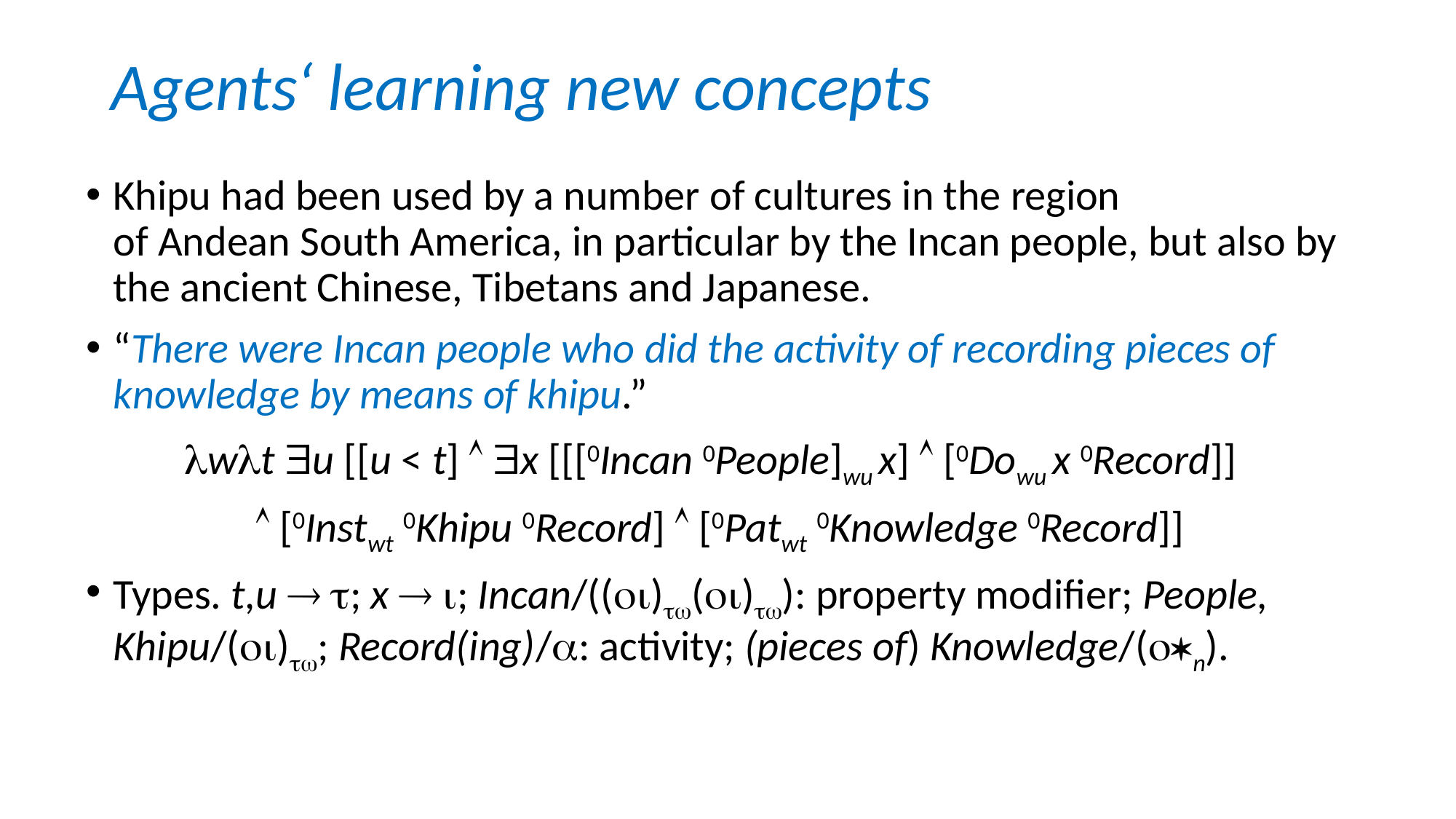

# Agents‘ learning new concepts
Khipu had been used by a number of cultures in the region of Andean South America, in particular by the Incan people, but also by the ancient Chinese, Tibetans and Japanese.
“There were Incan people who did the activity of recording pieces of knowledge by means of khipu.”
λwλt ∃u [[u < t] ∧ ∃x [[[0Incan 0People]wu x] ∧ [0Dowu x 0Record]]
 ∧ [0Instwt 0Khipu 0Record] ∧ [0Patwt 0Knowledge 0Record]]
Types. t,u → τ; x → ι; Incan/((οι)τω(οι)τω): property modifier; People, Khipu/(οι)τω; Record(ing)/α: activity; (pieces of) Knowledge/(ο∗n).